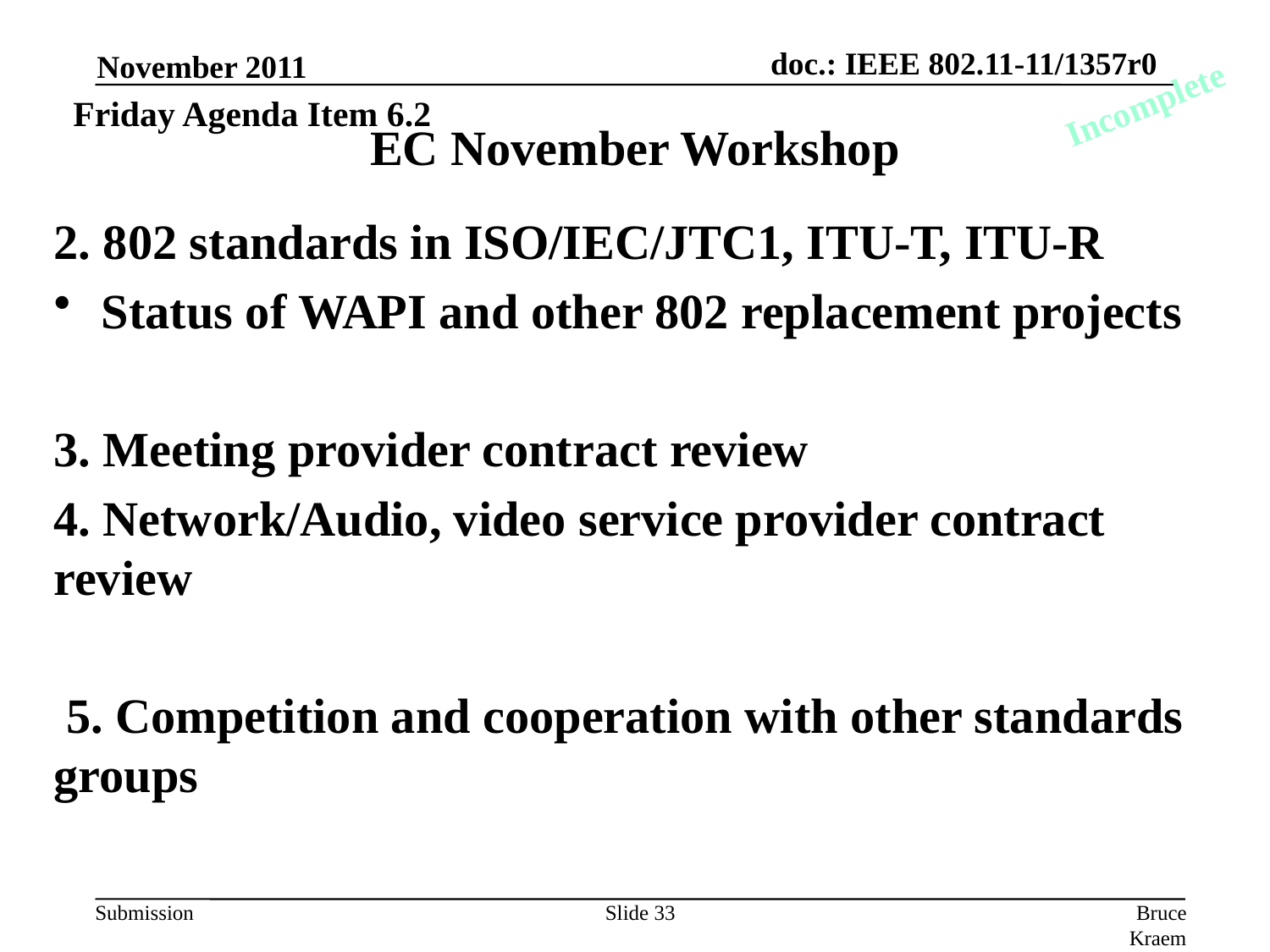

November 2011
Incomplete
Friday Agenda Item 6.2
# EC November Workshop
2. 802 standards in ISO/IEC/JTC1, ITU-T, ITU-R
Status of WAPI and other 802 replacement projects

3. Meeting provider contract review
4. Network/Audio, video service provider contract review

 5. Competition and cooperation with other standards groups
Slide 33
Bruce Kraemer, Marvell